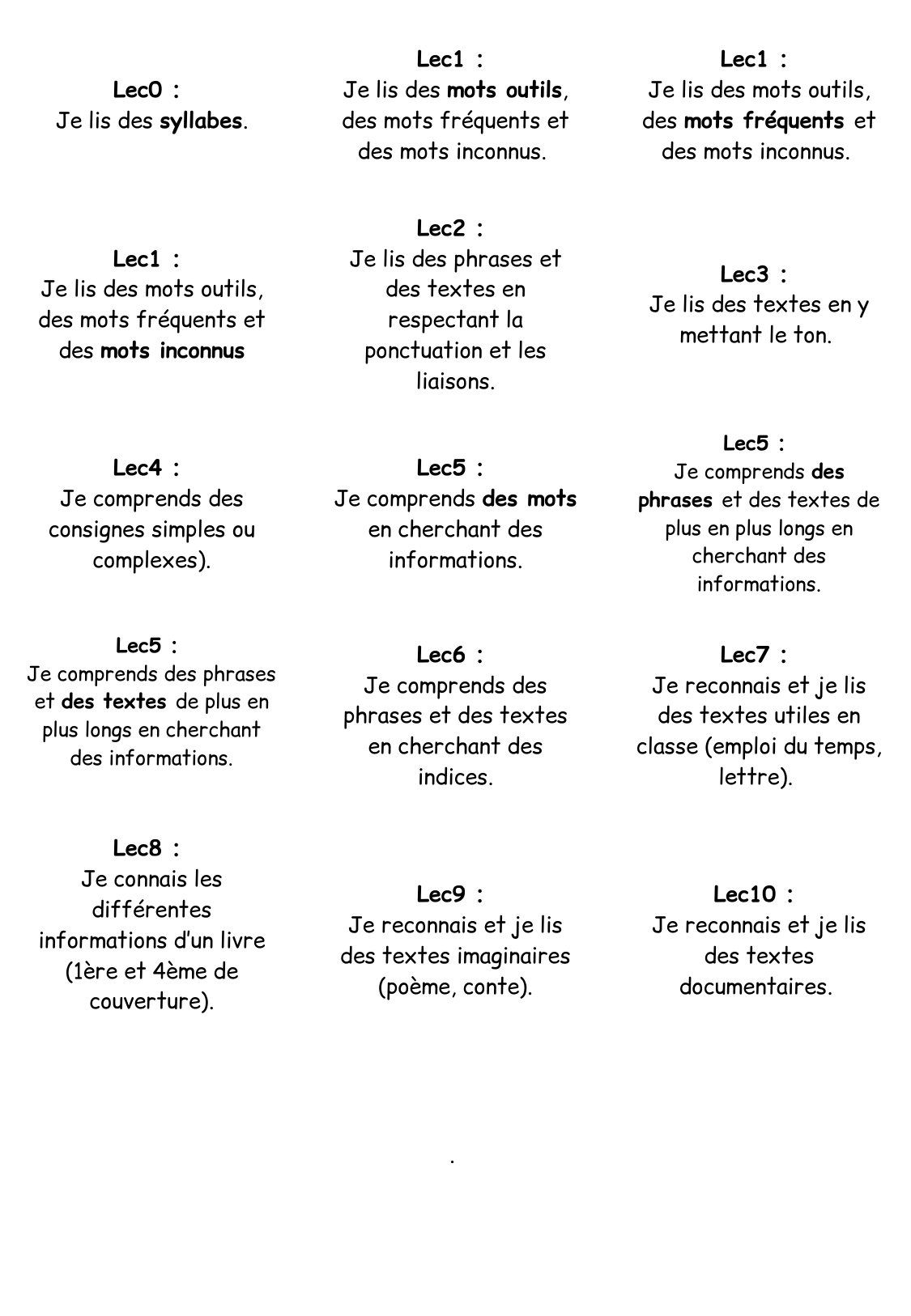

| Lec0 : Je lis des syllabes. | Lec1 : Je lis des mots outils, des mots fréquents et des mots inconnus. | Lec1 : Je lis des mots outils, des mots fréquents et des mots inconnus. |
| --- | --- | --- |
| Lec1 : Je lis des mots outils, des mots fréquents et des mots inconnus | Lec2 : Je lis des phrases et des textes en respectant la ponctuation et les liaisons. | Lec3 : Je lis des textes en y mettant le ton. |
| Lec4 : Je comprends des consignes simples ou complexes). | Lec5 : Je comprends des mots en cherchant des informations. | Lec5 : Je comprends des phrases et des textes de plus en plus longs en cherchant des informations. |
| Lec5 : Je comprends des phrases et des textes de plus en plus longs en cherchant des informations. | Lec6 : Je comprends des phrases et des textes en cherchant des indices. | Lec7 : Je reconnais et je lis des textes utiles en classe (emploi du temps, lettre). |
| Lec8 : Je connais les différentes informations d’un livre (1ère et 4ème de couverture). | Lec9 : Je reconnais et je lis des textes imaginaires (poème, conte). | Lec10 : Je reconnais et je lis des textes documentaires. |
|  | . |  |
|  |  |  |